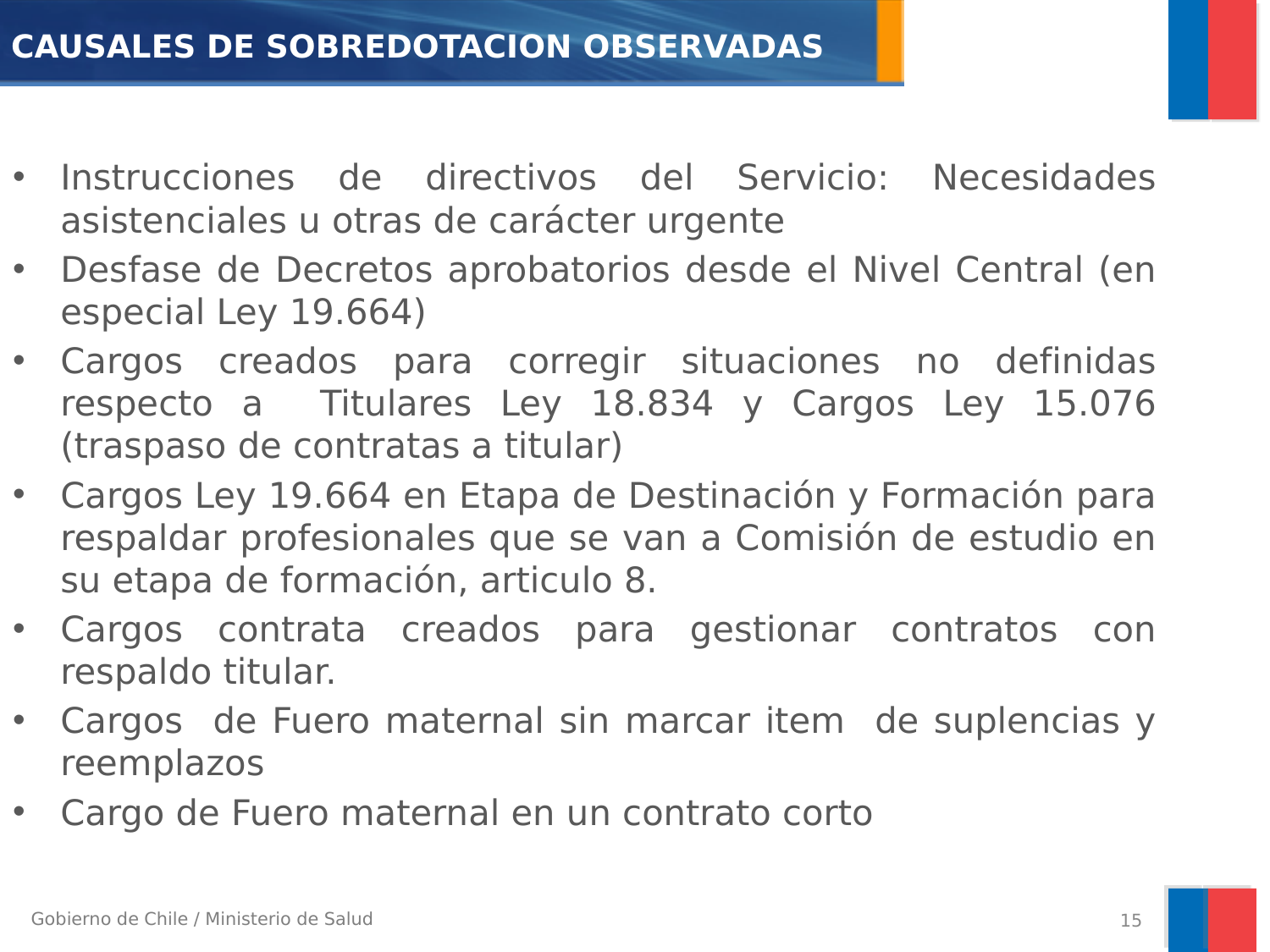

CAUSALES DE SOBREDOTACION OBSERVADAS
Instrucciones de directivos del Servicio: Necesidades asistenciales u otras de carácter urgente
Desfase de Decretos aprobatorios desde el Nivel Central (en especial Ley 19.664)
Cargos creados para corregir situaciones no definidas respecto a  Titulares Ley 18.834 y Cargos Ley 15.076 (traspaso de contratas a titular)
Cargos Ley 19.664 en Etapa de Destinación y Formación para respaldar profesionales que se van a Comisión de estudio en su etapa de formación, articulo 8.
Cargos contrata creados para gestionar contratos con respaldo titular.
Cargos  de Fuero maternal sin marcar item  de suplencias y reemplazos
Cargo de Fuero maternal en un contrato corto

15